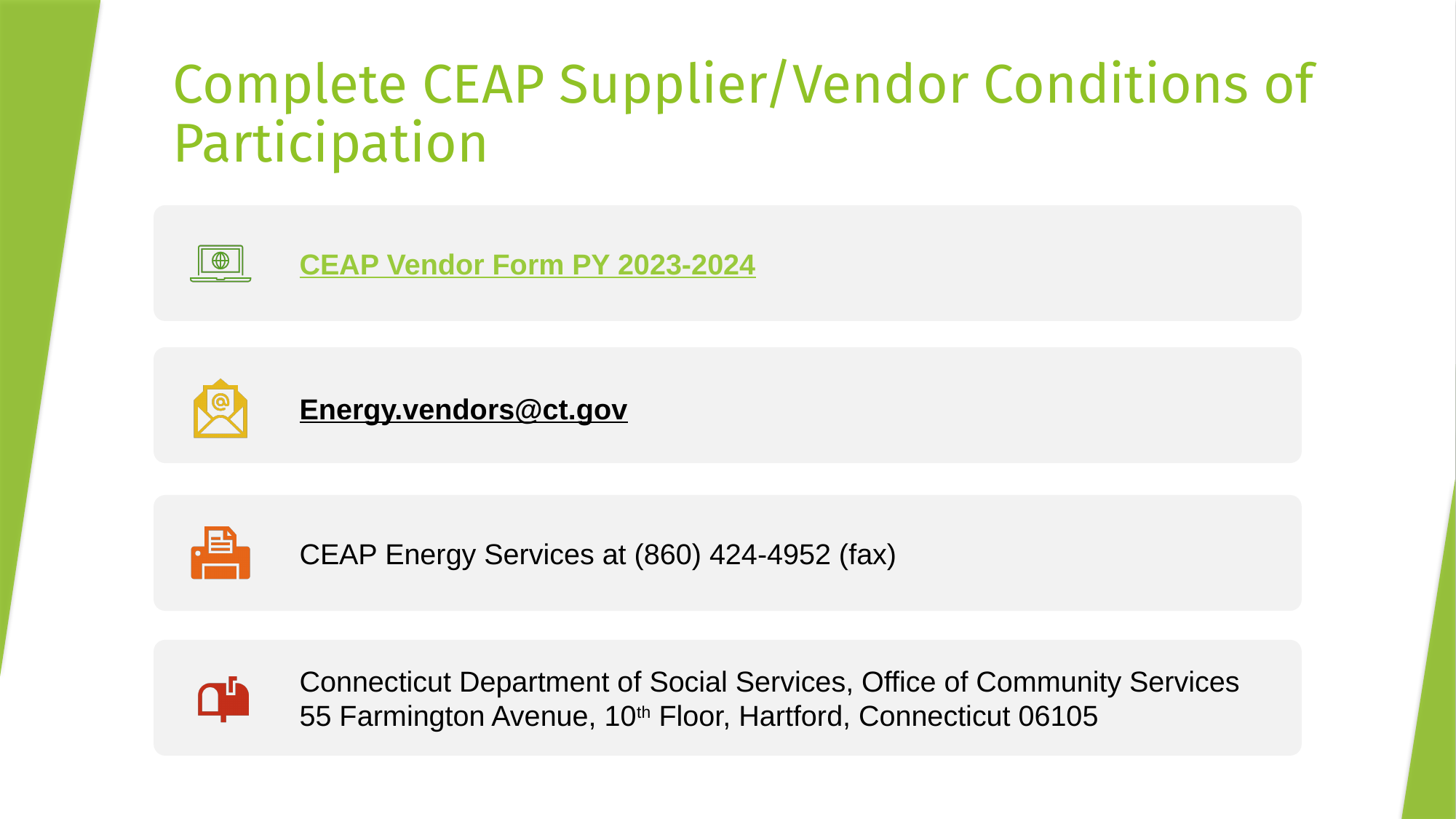

Complete CEAP Supplier/Vendor Conditions of Participation
CEAP Vendor Form PY 2023-2024
Energy.vendors@ct.gov
CEAP Energy Services at (860) 424-4952 (fax)
Connecticut Department of Social Services, Office of Community Services
55 Farmington Avenue, 10th Floor, Hartford, Connecticut 06105